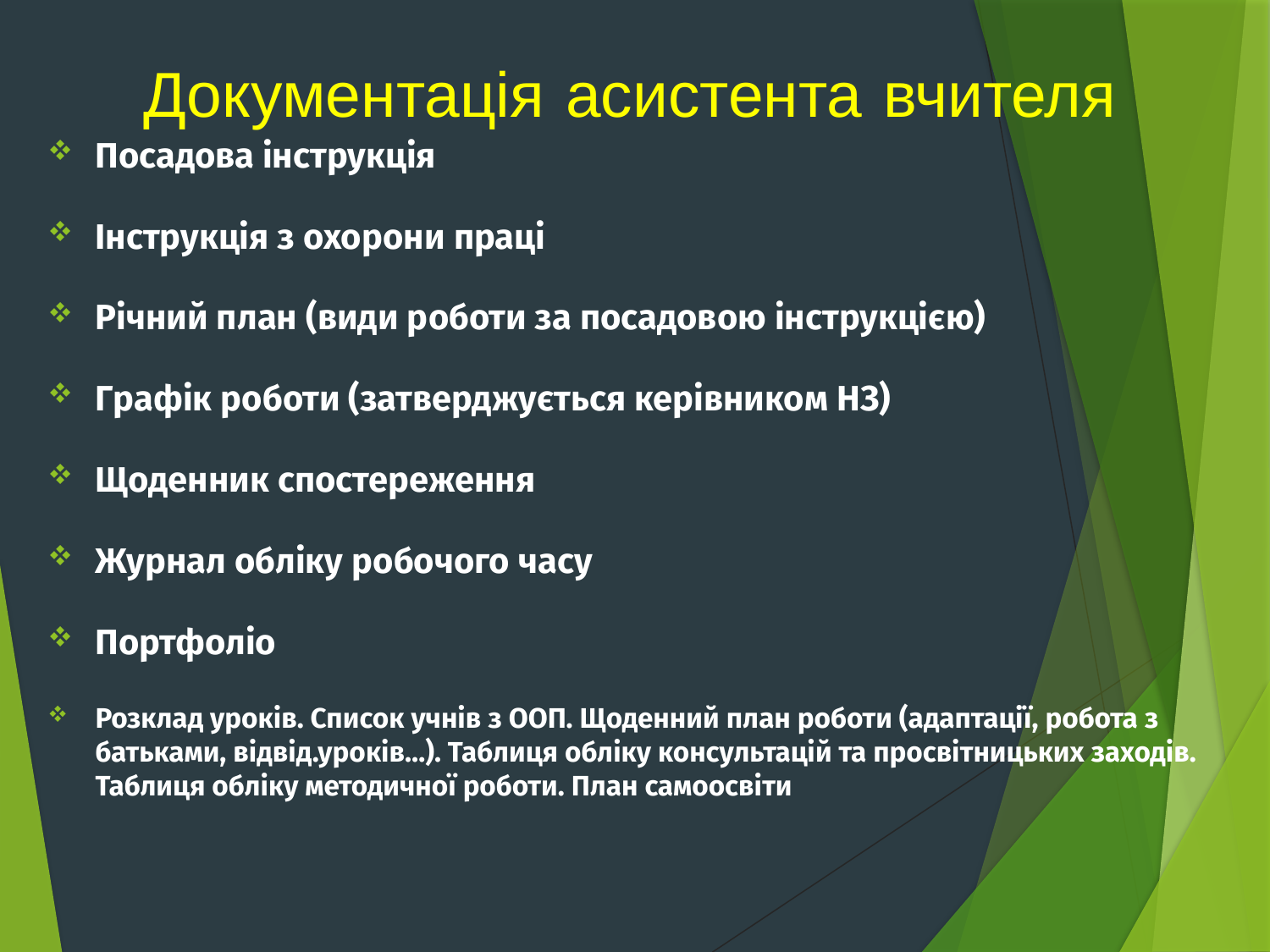

# Документація асистента вчителя
Посадова інструкція
Інструкція з охорони праці
Річний план (види роботи за посадовою інструкцією)
Графік роботи (затверджується керівником НЗ)
Щоденник спостереження
Журнал обліку робочого часу
Портфоліо
Розклад уроків. Список учнів з ООП. Щоденний план роботи (адаптації, робота з батьками, відвід.уроків…). Таблиця обліку консультацій та просвітницьких заходів. Таблиця обліку методичної роботи. План самоосвіти